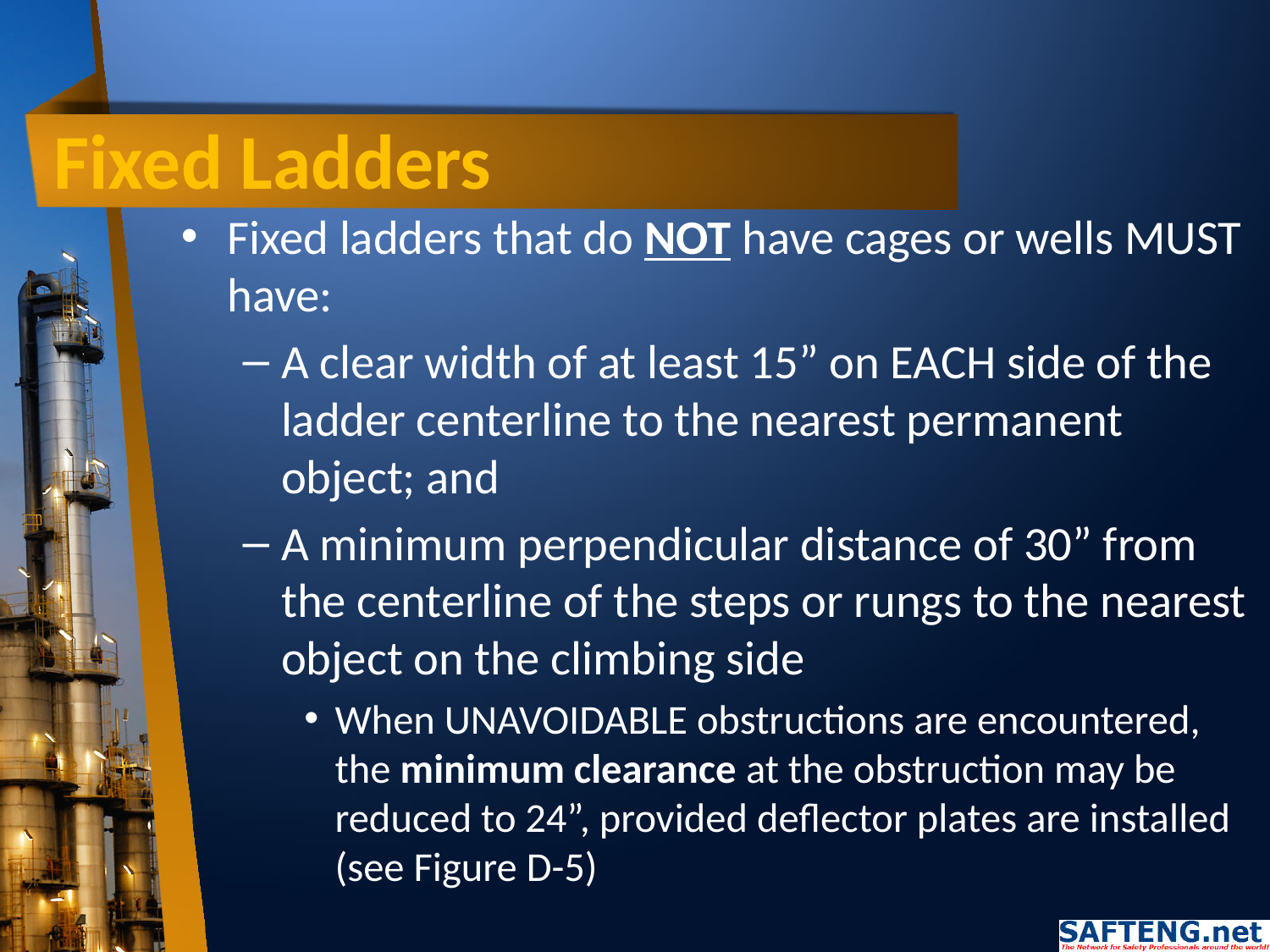

# Fixed Ladders
Fixed ladders that do NOT have cages or wells MUST have:
A clear width of at least 15” on EACH side of the ladder centerline to the nearest permanent object; and
A minimum perpendicular distance of 30” from the centerline of the steps or rungs to the nearest object on the climbing side
When UNAVOIDABLE obstructions are encountered, the minimum clearance at the obstruction may be reduced to 24”, provided deflector plates are installed (see Figure D-5)